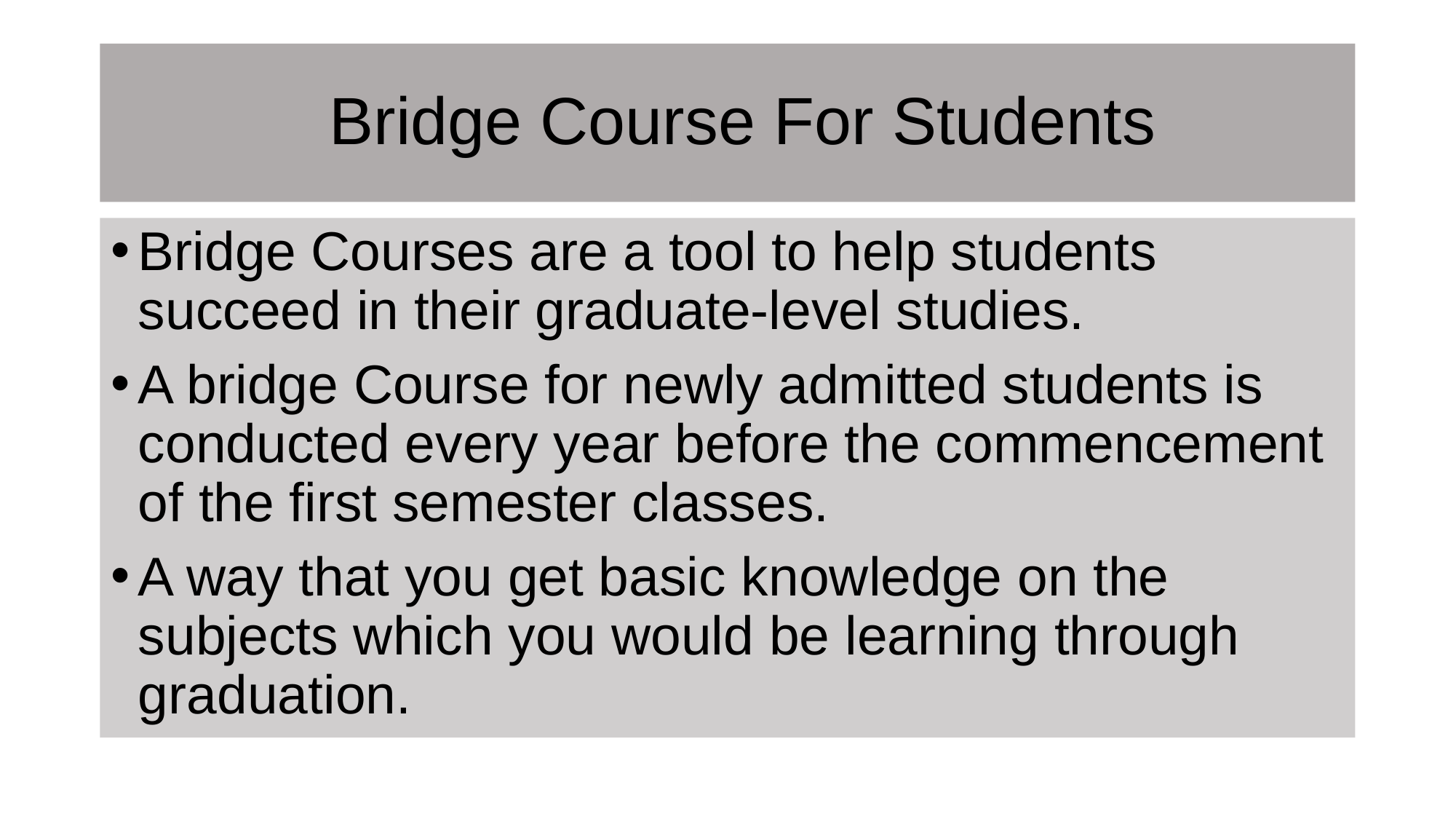

# Bridge Course For Students
Bridge Courses are a tool to help students succeed in their graduate-level studies.
A bridge Course for newly admitted students is conducted every year before the commencement of the first semester classes.
A way that you get basic knowledge on the subjects which you would be learning through graduation.